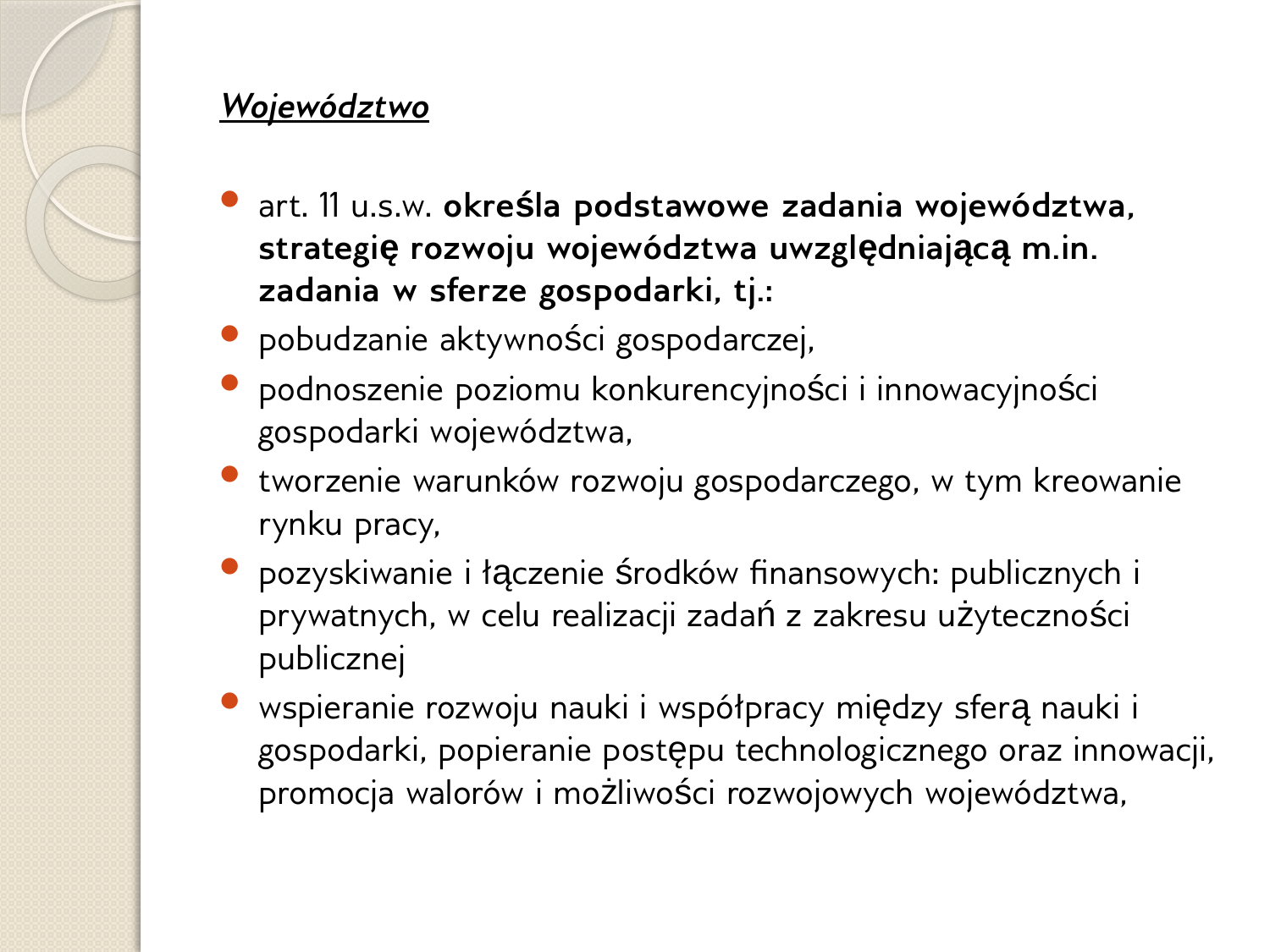

Województwo

art. 11 u.s.w. określa podstawowe zadania województwa, strategię rozwoju województwa uwzględniającą m.in. zadania w sferze gospodarki, tj.:
pobudzanie aktywności gospodarczej,
podnoszenie poziomu konkurencyjności i innowacyjności gospodarki województwa,
tworzenie warunków rozwoju gospodarczego, w tym kreowanie rynku pracy,
pozyskiwanie i łączenie środków finansowych: publicznych i prywatnych, w celu realizacji zadań z zakresu użyteczności publicznej
wspieranie rozwoju nauki i współpracy między sferą nauki i gospodarki, popieranie postępu technologicznego oraz innowacji, promocja walorów i możliwości rozwojowych województwa,